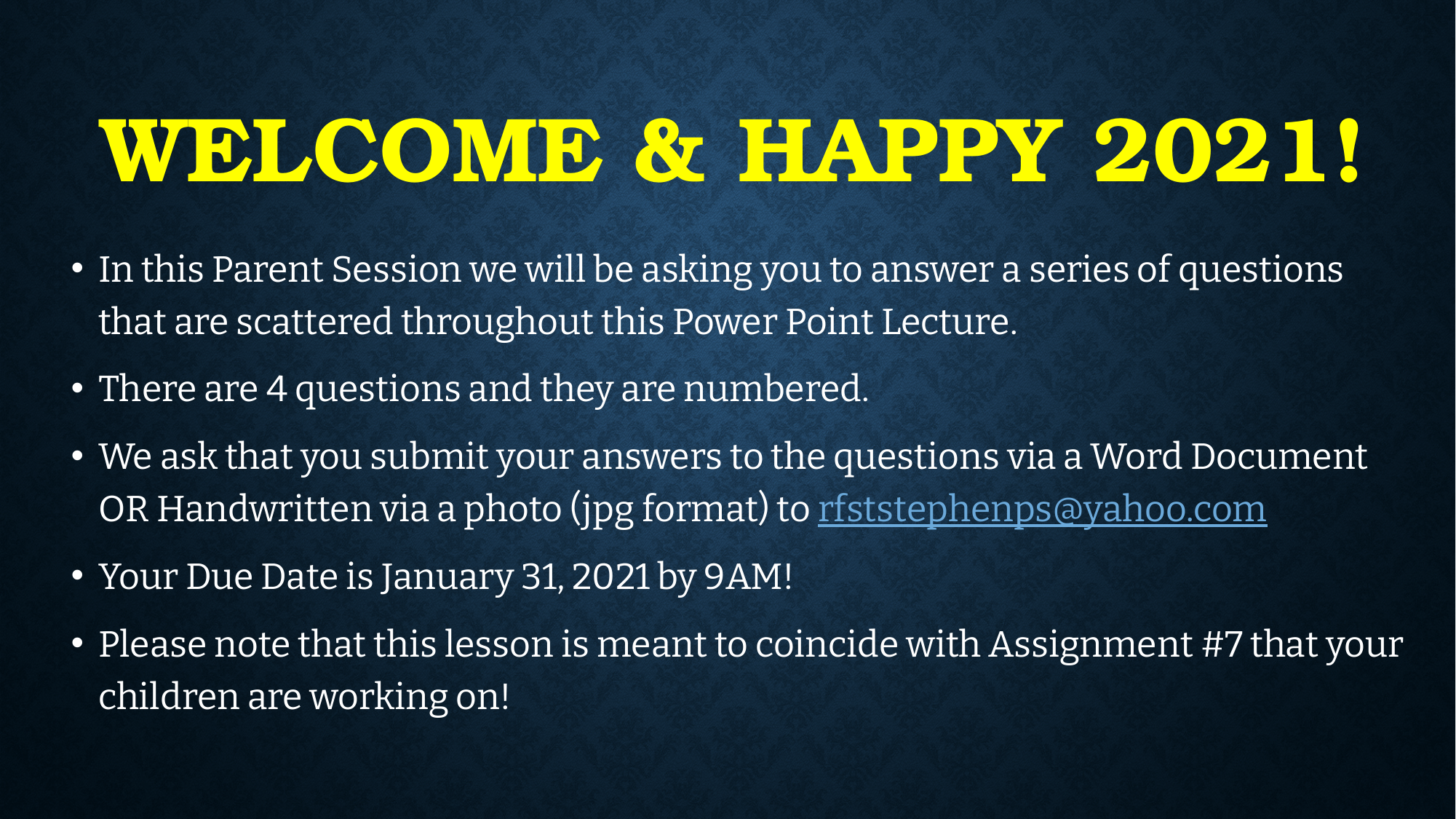

# Welcome & Happy 2021!
In this Parent Session we will be asking you to answer a series of questions that are scattered throughout this Power Point Lecture.
There are 4 questions and they are numbered.
We ask that you submit your answers to the questions via a Word Document OR Handwritten via a photo (jpg format) to rfststephenps@yahoo.com
Your Due Date is January 31, 2021 by 9AM!
Please note that this lesson is meant to coincide with Assignment #7 that your children are working on!